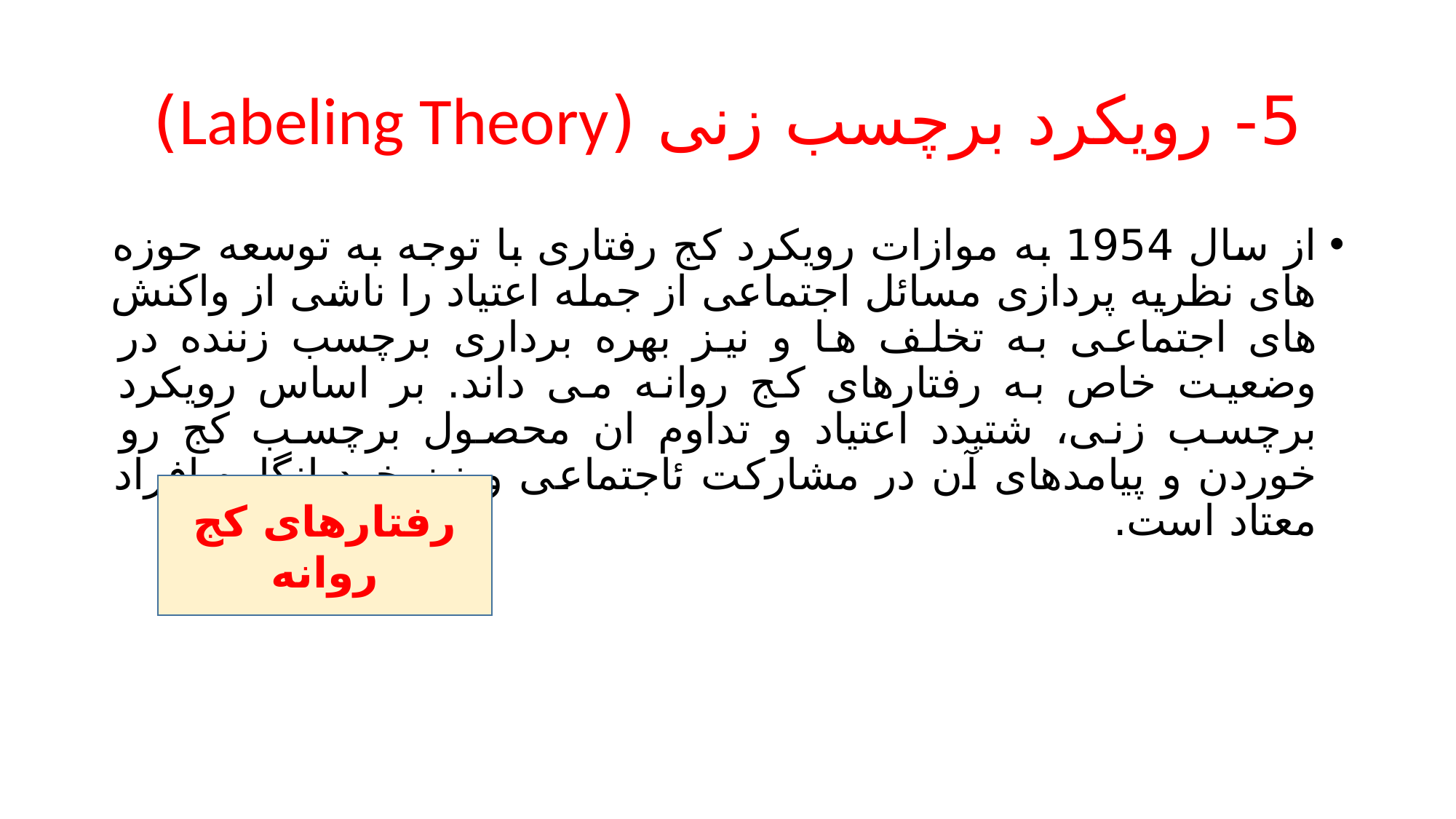

# 5- رویکرد برچسب زنی (Labeling Theory)
از سال 1954 به موازات رویکرد کج رفتاری با توجه به توسعه حوزه های نظریه پردازی مسائل اجتماعی از جمله اعتیاد را ناشی از واکنش های اجتماعی به تخلف ها و نیز بهره برداری برچسب زننده در وضعیت خاص به رفتارهای کج روانه می داند. بر اساس رویکرد برچسب زنی، شتیدد اعتیاد و تداوم ان محصول برچسب کج رو خوردن و پیامدهای آن در مشارکت ئاجتماعی و نیز خود انگاره افراد معتاد است.
رفتارهای کج روانه